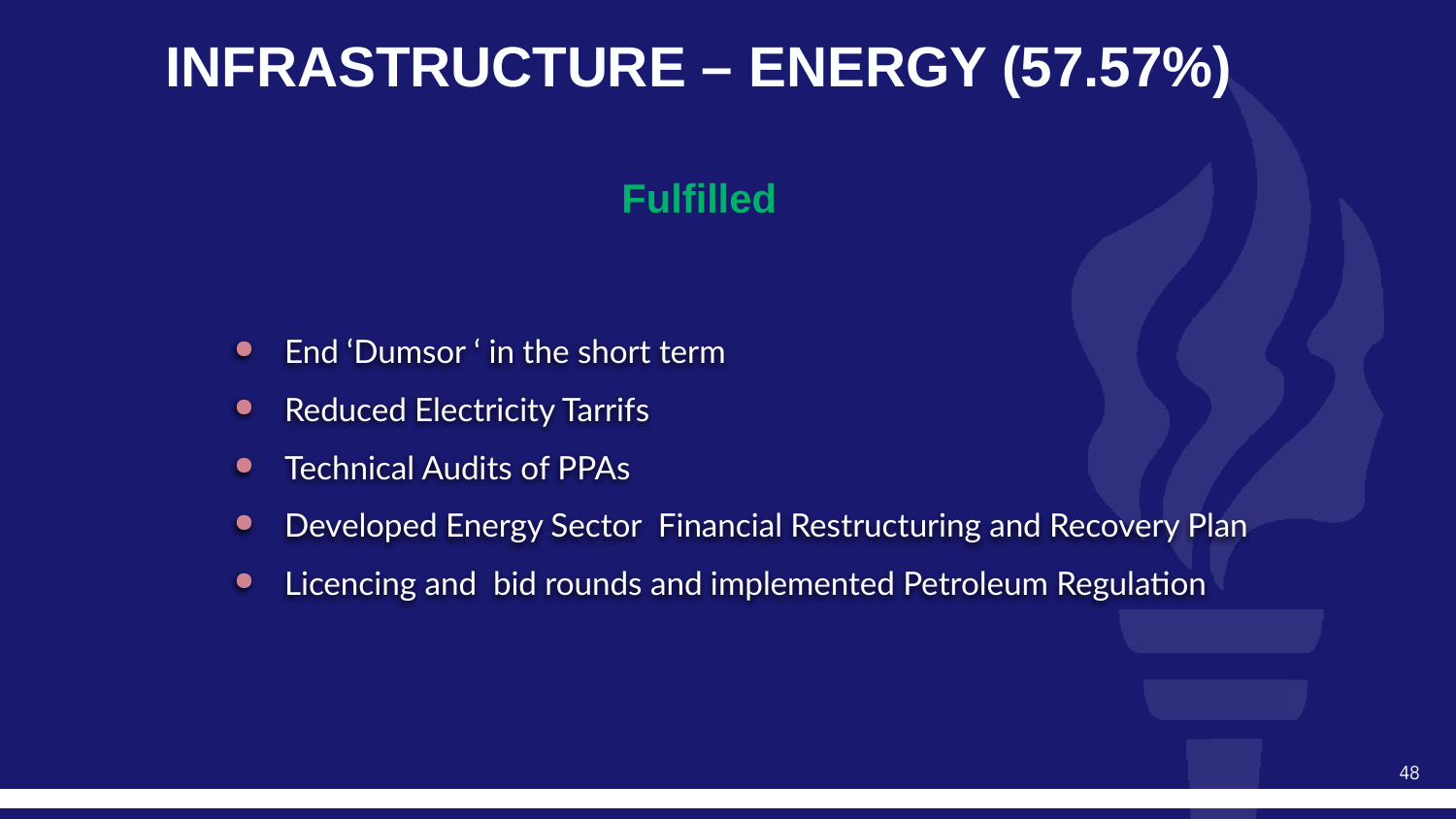

# INFRASTRUCTURE – ENERGY (57.57%)
Fulfilled
End ‘Dumsor ‘ in the short term
Reduced Electricity Tarrifs
Technical Audits of PPAs
Developed Energy Sector  Financial Restructuring and Recovery Plan
Licencing and  bid rounds and implemented Petroleum Regulation
48